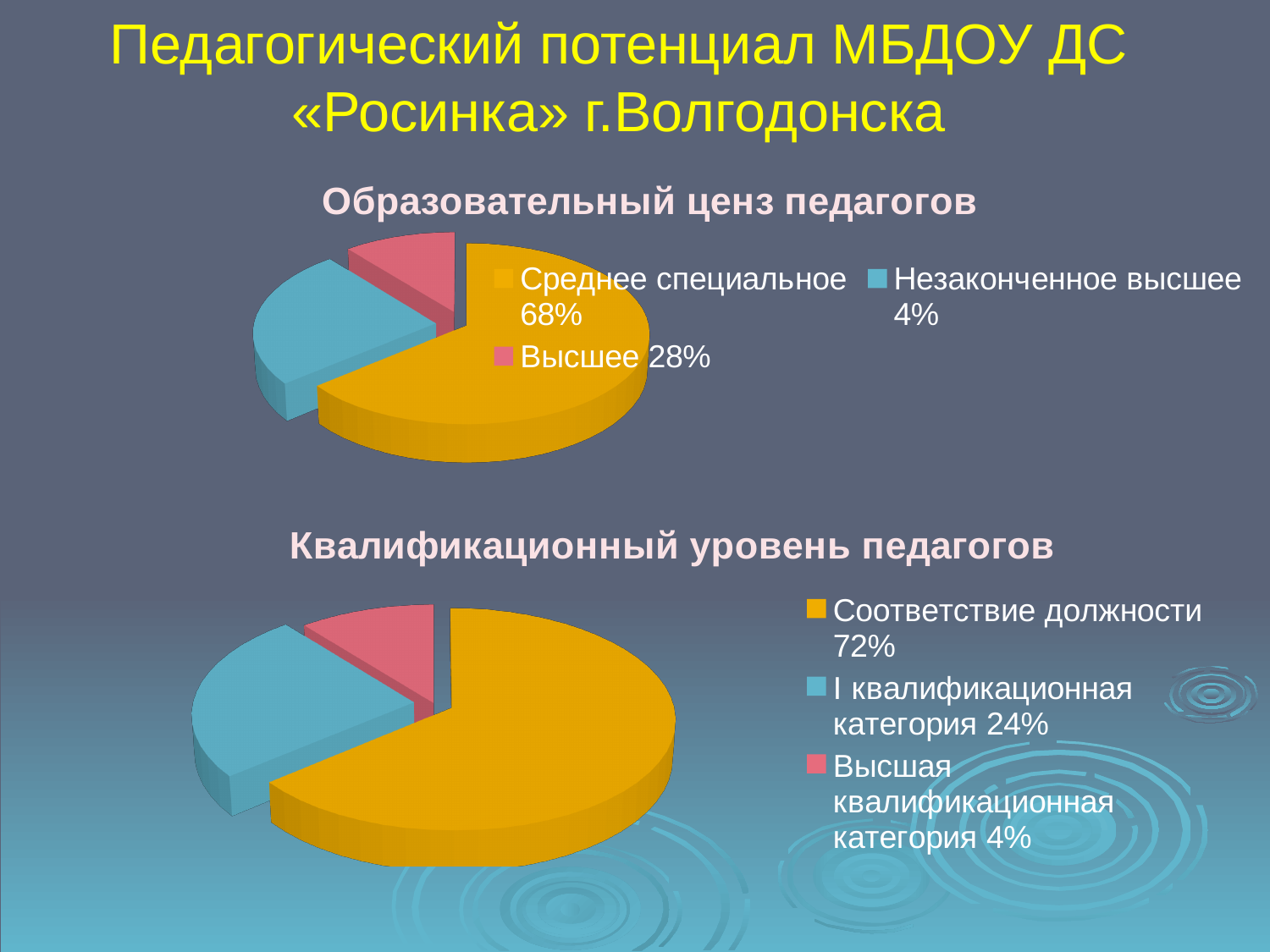

# Педагогический потенциал МБДОУ ДС «Росинка» г.Волгодонска

[unsupported chart]

[unsupported chart]